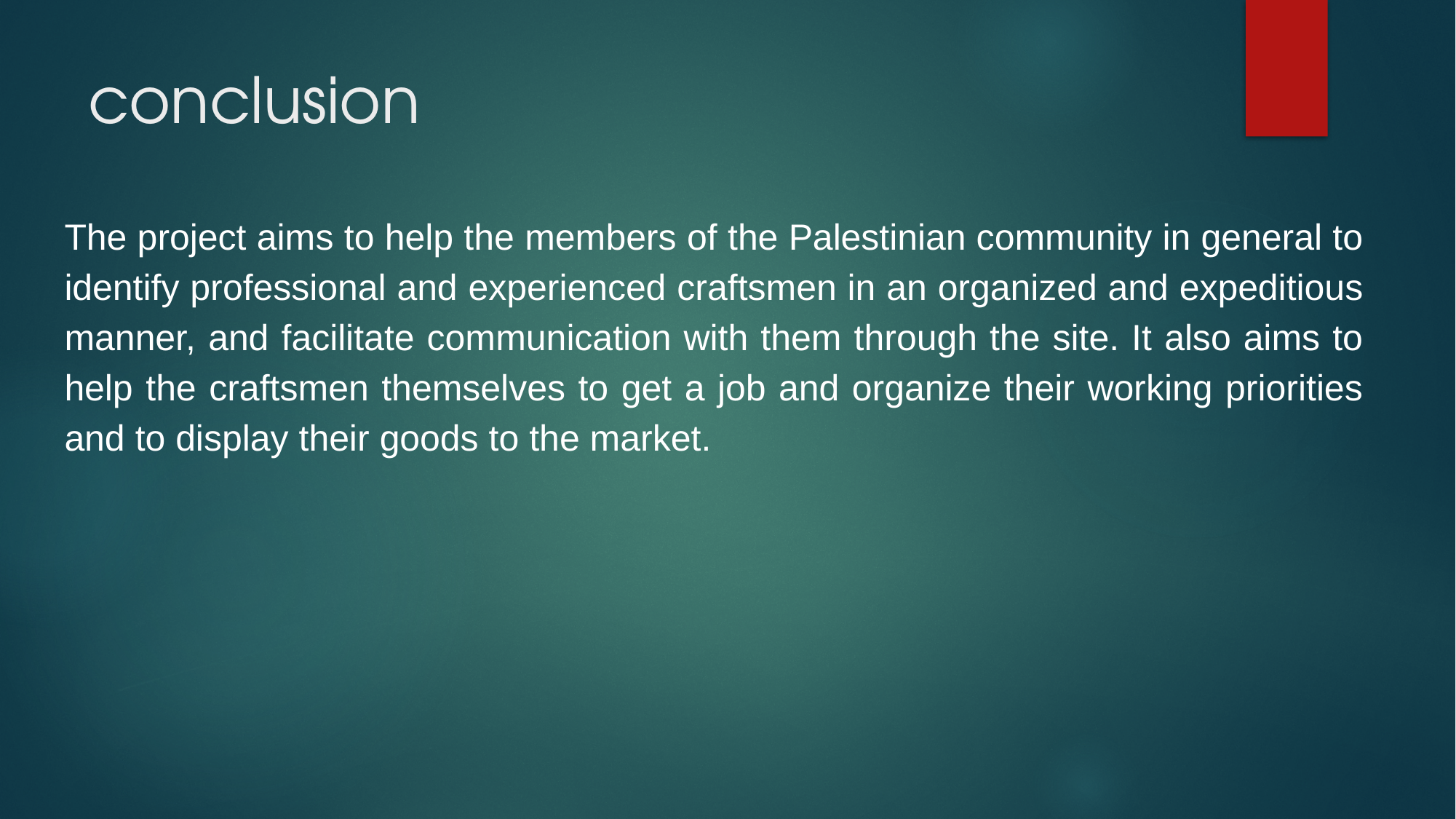

# conclusion
The project aims to help the members of the Palestinian community in general to identify professional and experienced craftsmen in an organized and expeditious manner, and facilitate communication with them through the site. It also aims to help the craftsmen themselves to get a job and organize their working priorities and to display their goods to the market.